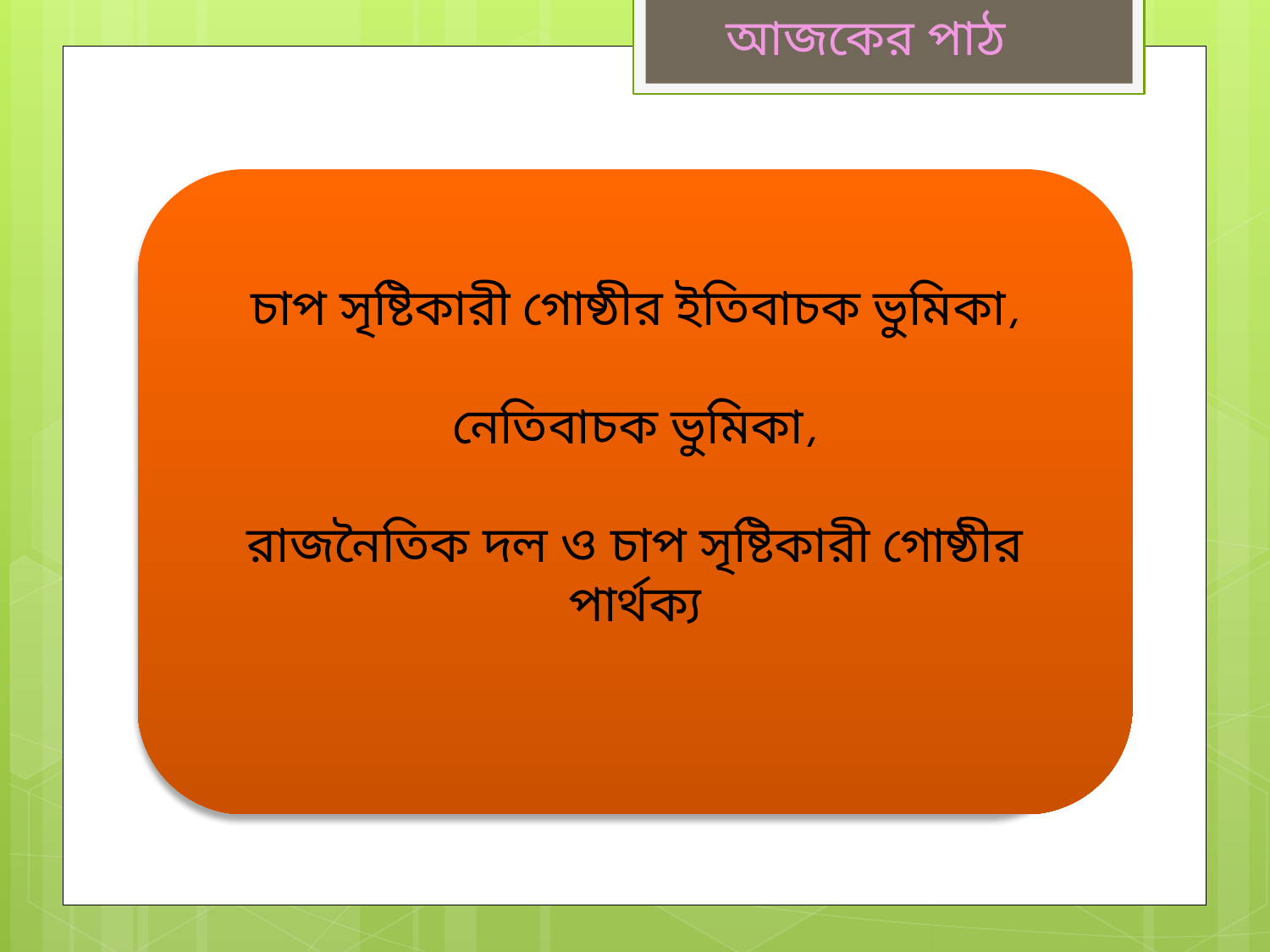

আজকের পাঠ
চাপ সৃষ্টিকারী গোষ্ঠীর ইতিবাচক ভুমিকা,

নেতিবাচক ভুমিকা,

রাজনৈতিক দল ও চাপ সৃষ্টিকারী গোষ্ঠীর পার্থক্য